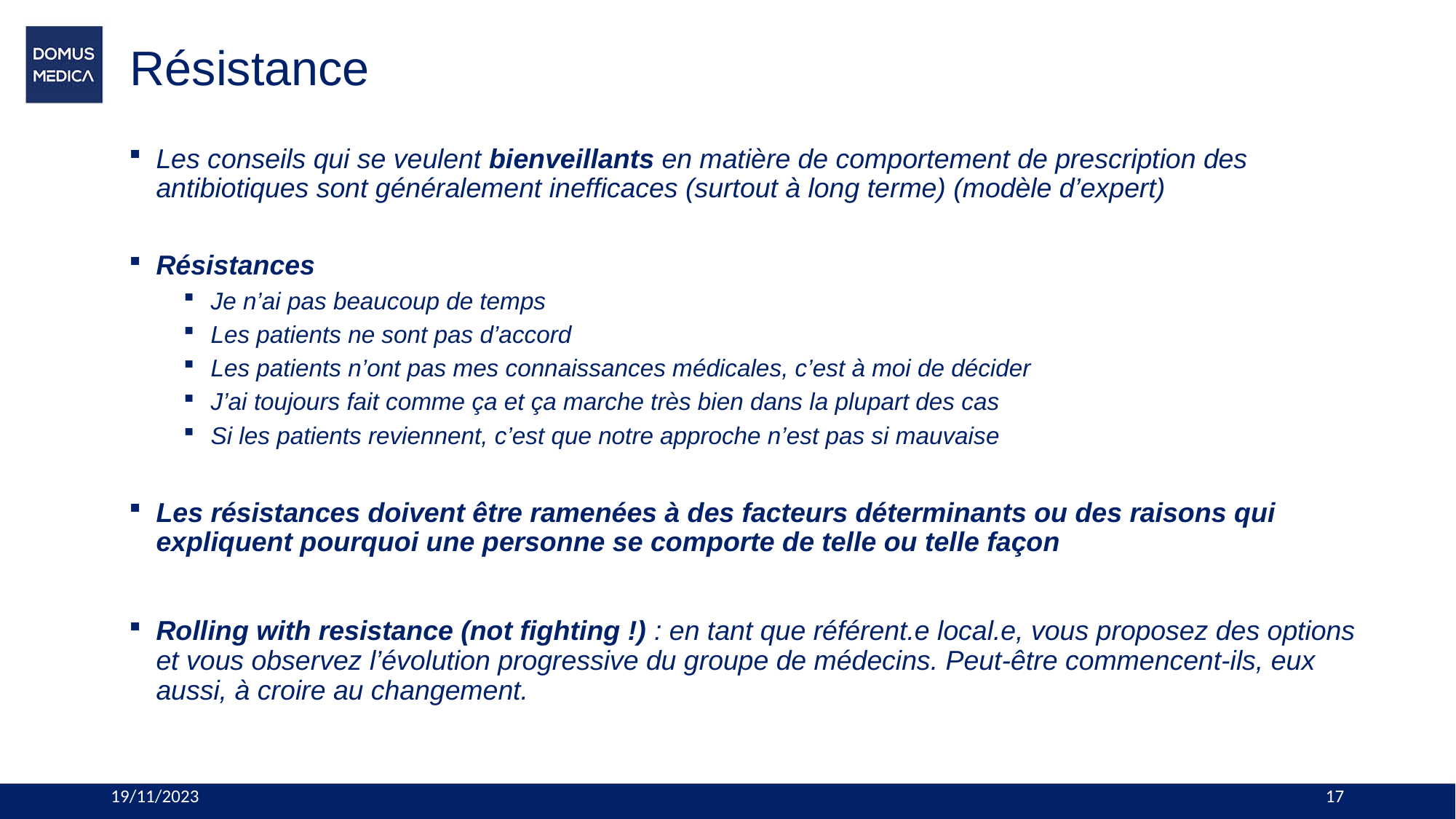

# Résistance
Les conseils qui se veulent bienveillants en matière de comportement de prescription des antibiotiques sont généralement inefficaces (surtout à long terme) (modèle d’expert)
Résistances
Je n’ai pas beaucoup de temps
Les patients ne sont pas d’accord
Les patients n’ont pas mes connaissances médicales, c’est à moi de décider
J’ai toujours fait comme ça et ça marche très bien dans la plupart des cas
Si les patients reviennent, c’est que notre approche n’est pas si mauvaise

Les résistances doivent être ramenées à des facteurs déterminants ou des raisons qui expliquent pourquoi une personne se comporte de telle ou telle façon

Rolling with resistance (not fighting !) : en tant que référent.e local.e, vous proposez des options et vous observez l’évolution progressive du groupe de médecins. Peut-être commencent-ils, eux aussi, à croire au changement.

19/11/2023
17